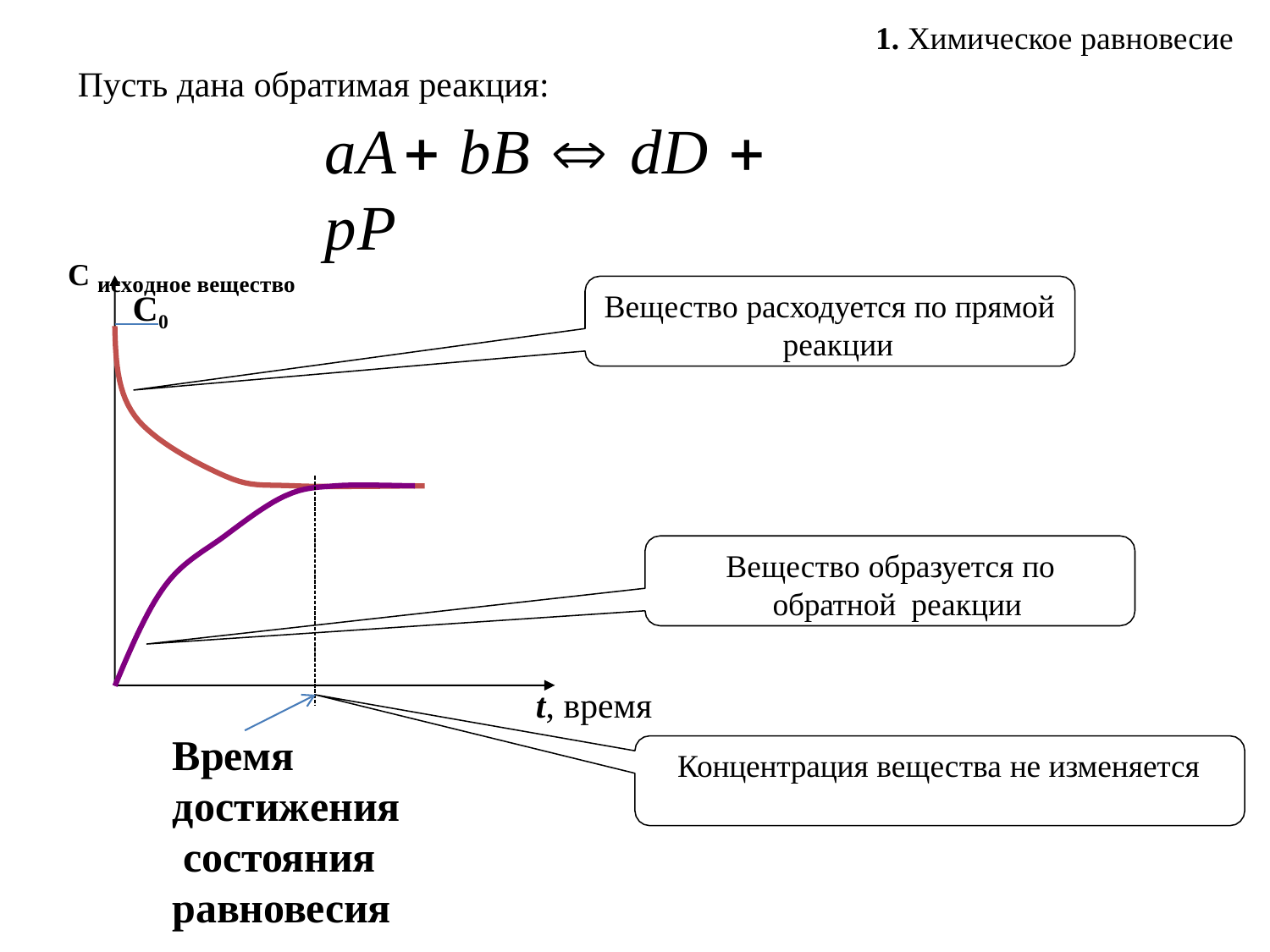

1. Химическое равновесие
Пусть дана обратимая реакция:
# aA+ bB ⇔ dD + pP
С исходное вещество

Вещество расходуется по прямой  реакции
  С0

Вещество образуется по  обратной реакции

t, время

Время  достижения  состояния  равновесия
Концентрация вещества не изменяется